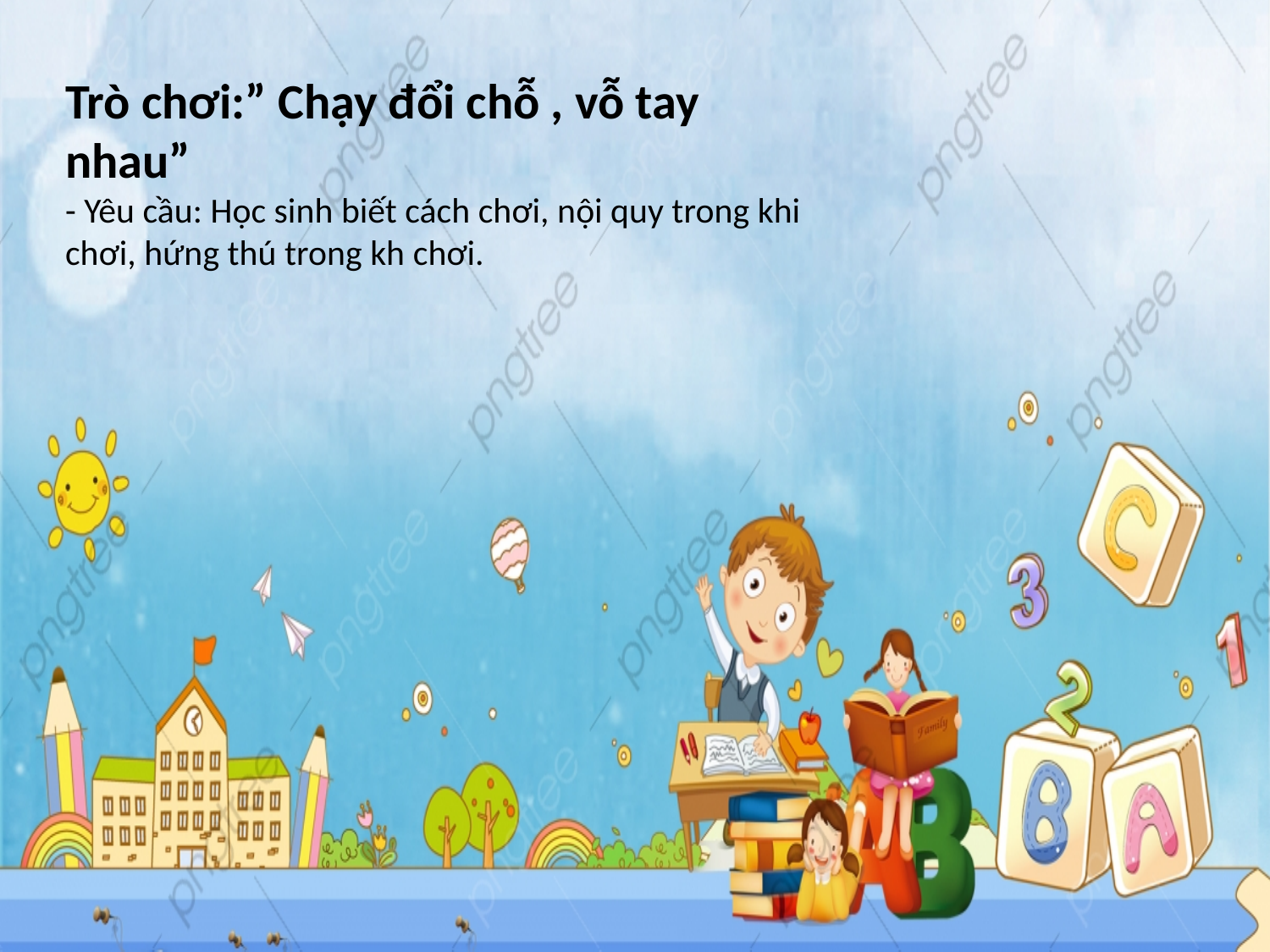

Trò chơi:” Chạy đổi chỗ , vỗ tay nhau”
- Yêu cầu: Học sinh biết cách chơi, nội quy trong khi chơi, hứng thú trong kh chơi.